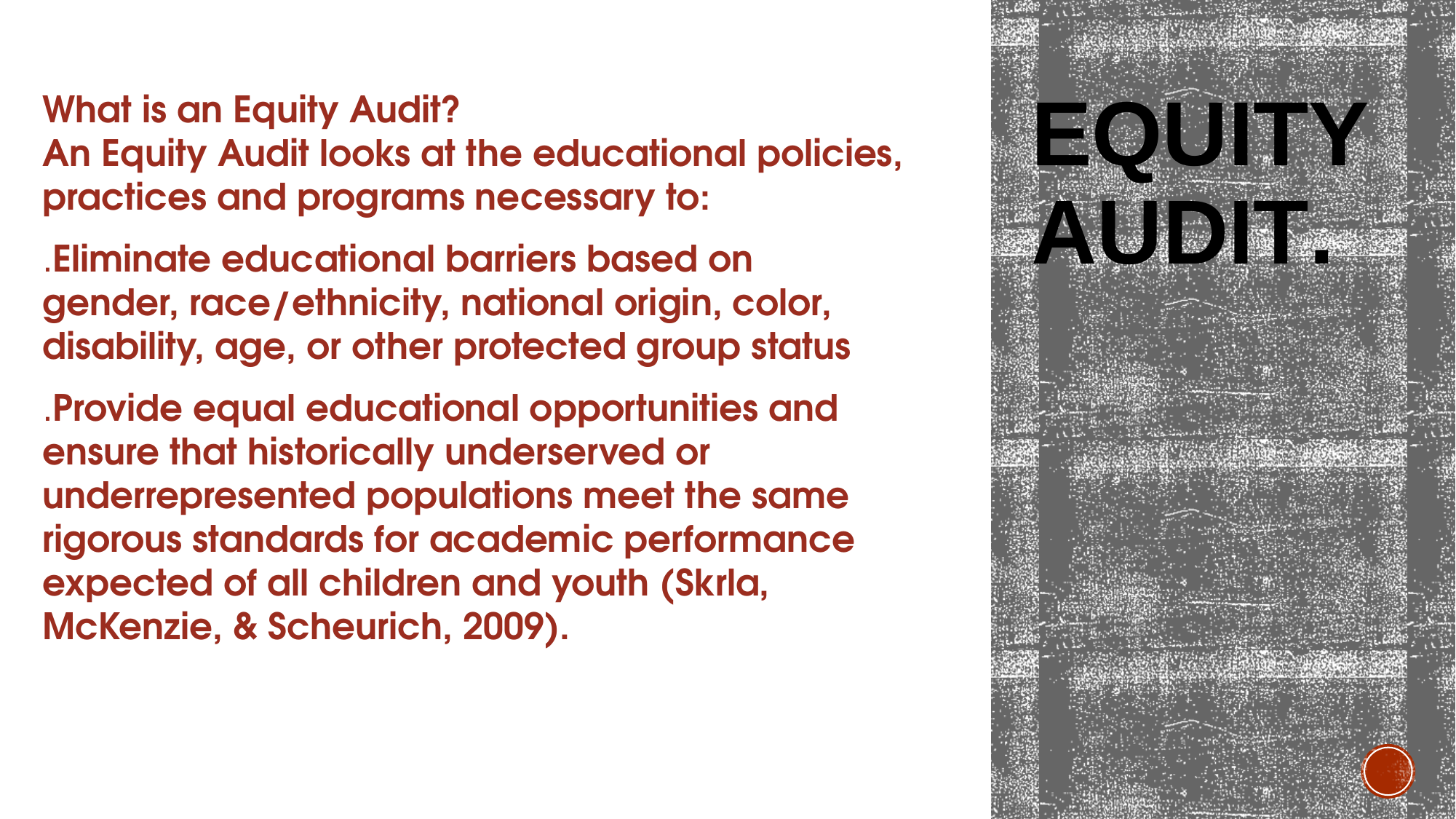

What is an Equity Audit?
An Equity Audit looks at the educational policies, practices and programs necessary to:

.Eliminate educational barriers based on
gender, race/ethnicity, national origin, color,
disability, age, or other protected group status

.Provide equal educational opportunities and
ensure that historically underserved or
underrepresented populations meet the same
rigorous standards for academic performance
expected of all children and youth (Skrla, McKenzie, & Scheurich, 2009).
# Equity Audit.